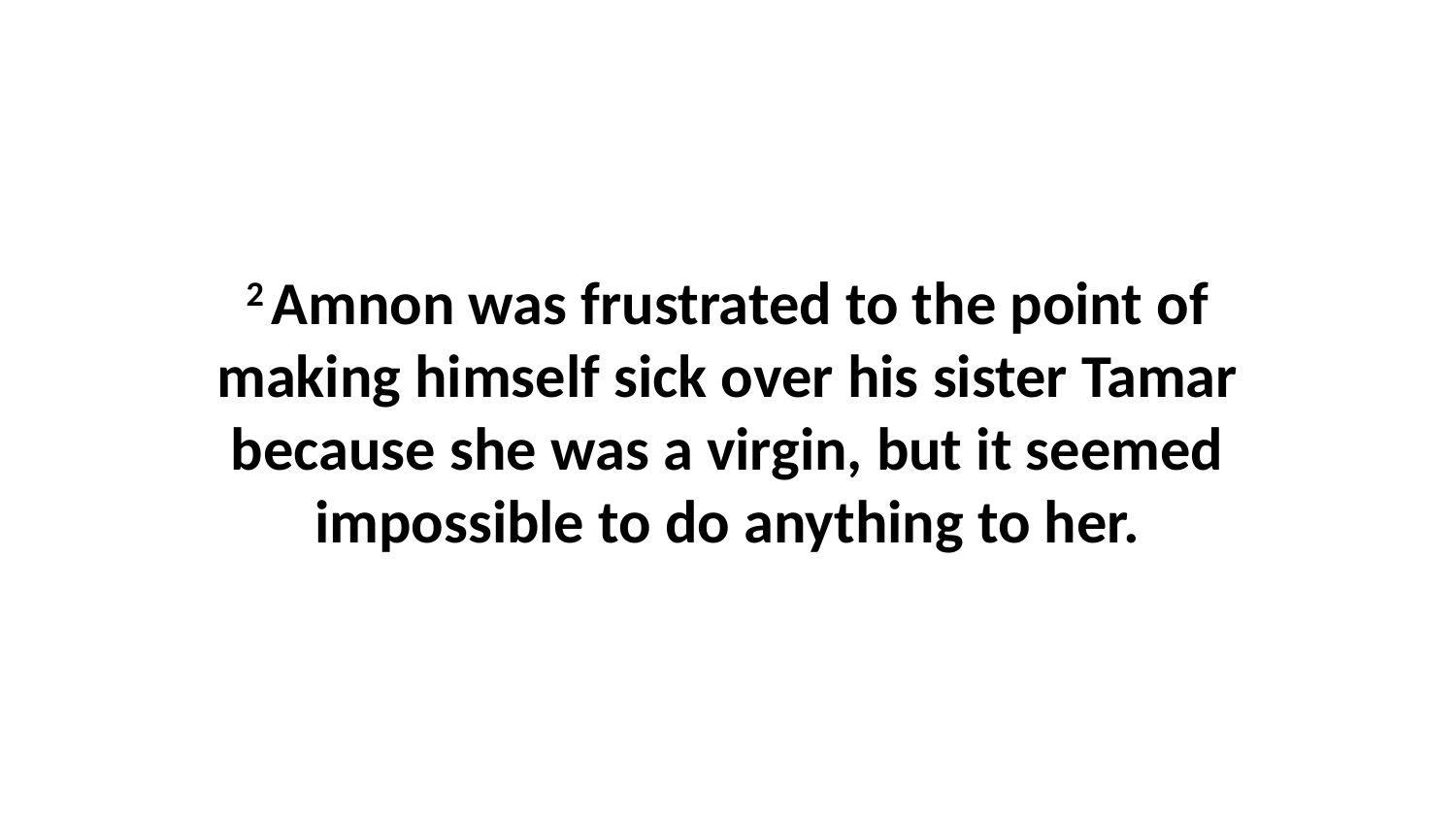

2 Amnon was frustrated to the point of making himself sick over his sister Tamar because she was a virgin, but it seemed impossible to do anything to her.